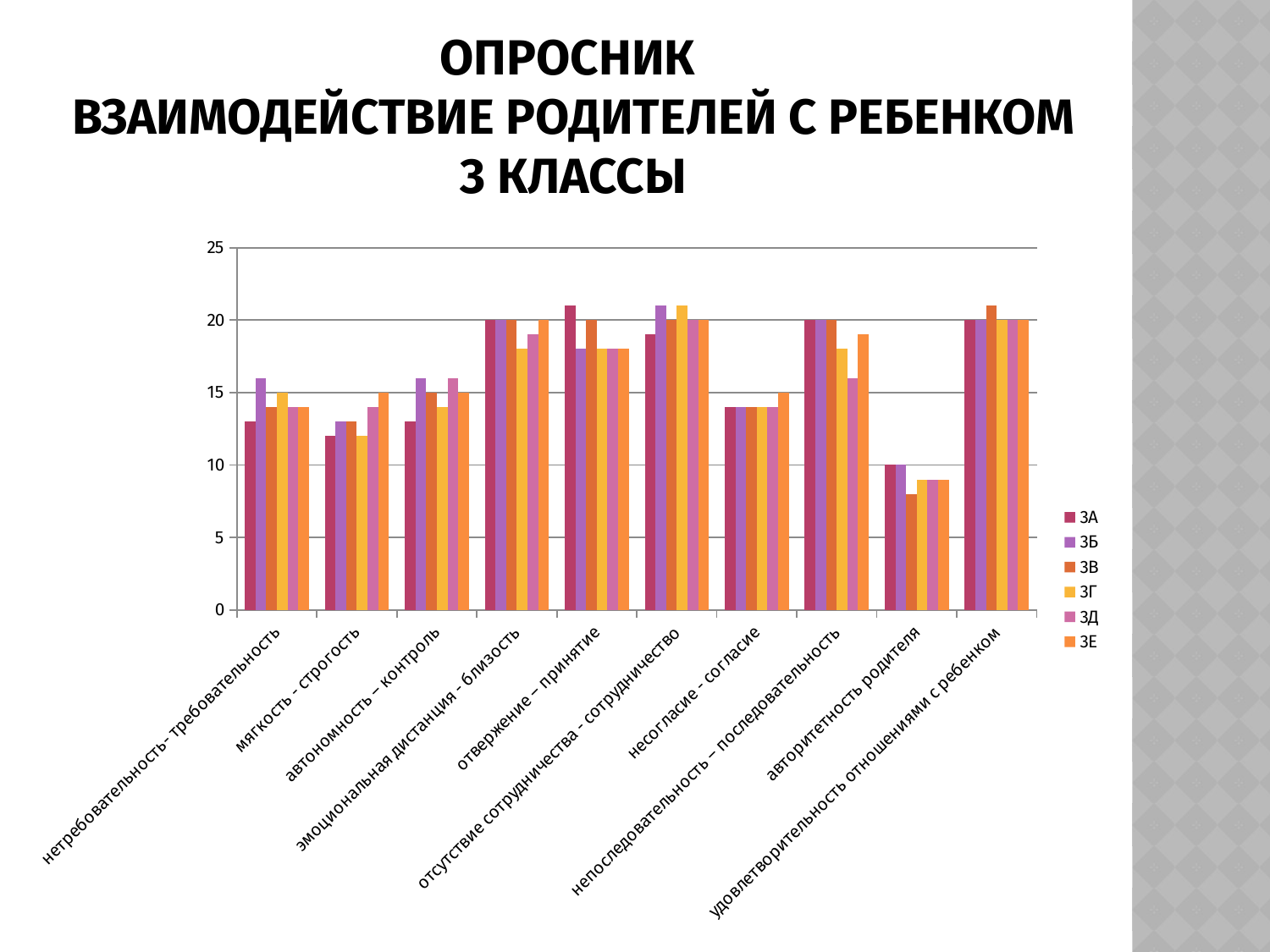

# Опросник Взаимодействие родителей с ребенком 3 классы

### Chart

| Category | 3А | 3Б | 3В | 3Г | 3Д | 3Е |
|---|---|---|---|---|---|---|
| нетребовательность- требовательность | 13.0 | 16.0 | 14.0 | 15.0 | 14.0 | 14.0 |
| мягкость - строгость | 12.0 | 13.0 | 13.0 | 12.0 | 14.0 | 15.0 |
| автономность – контроль | 13.0 | 16.0 | 15.0 | 14.0 | 16.0 | 15.0 |
| эмоциональная дистанция - близость | 20.0 | 20.0 | 20.0 | 18.0 | 19.0 | 20.0 |
| отвержение – принятие | 21.0 | 18.0 | 20.0 | 18.0 | 18.0 | 18.0 |
| отсутствие сотрудничества - сотрудничество | 19.0 | 21.0 | 20.0 | 21.0 | 20.0 | 20.0 |
| несогласие - согласие | 14.0 | 14.0 | 14.0 | 14.0 | 14.0 | 15.0 |
| непоследовательность – последовательность | 20.0 | 20.0 | 20.0 | 18.0 | 16.0 | 19.0 |
| авторитетность родителя | 10.0 | 10.0 | 8.0 | 9.0 | 9.0 | 9.0 |
| удовлетворительность отношениями с ребенком | 20.0 | 20.0 | 21.0 | 20.0 | 20.0 | 20.0 |